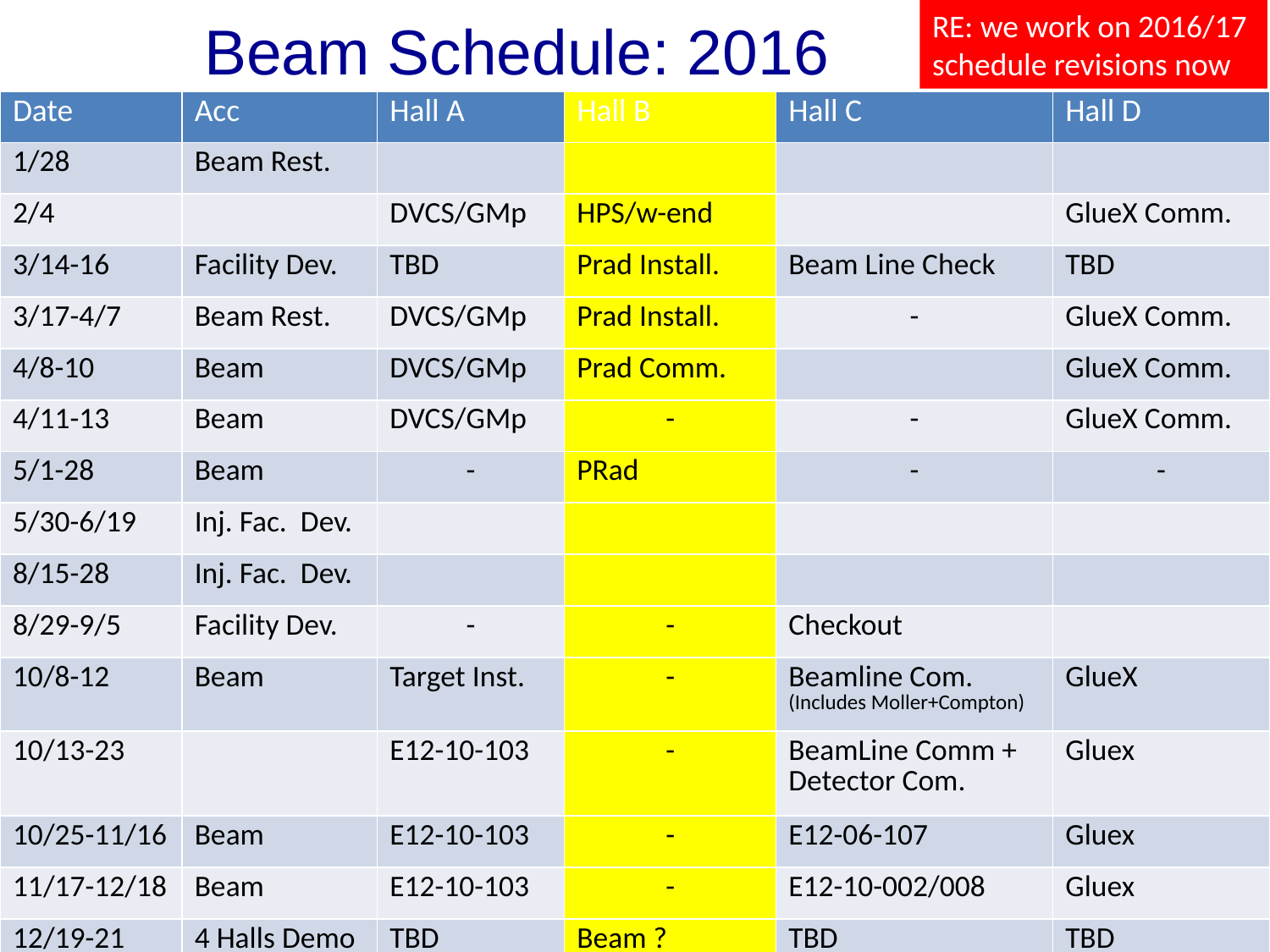

RE: we work on 2016/17 schedule revisions now
Beam Schedule: 2016
| Date | Acc | Hall A | Hall B | Hall C | Hall D |
| --- | --- | --- | --- | --- | --- |
| 1/28 | Beam Rest. |  |  |  |  |
| 2/4 |  | DVCS/GMp | HPS/w-end |  | GlueX Comm. |
| 3/14-16 | Facility Dev. | TBD | Prad Install. | Beam Line Check | TBD |
| 3/17-4/7 | Beam Rest. | DVCS/GMp | Prad Install. | - | GlueX Comm. |
| 4/8-10 | Beam | DVCS/GMp | Prad Comm. |  | GlueX Comm. |
| 4/11-13 | Beam | DVCS/GMp | - | - | GlueX Comm. |
| 5/1-28 | Beam | - | PRad | - | - |
| 5/30-6/19 | Inj. Fac. Dev. |  |  |  |  |
| 8/15-28 | Inj. Fac. Dev. |  |  |  |  |
| 8/29-9/5 | Facility Dev. | - | - | Checkout |  |
| 10/8-12 | Beam | Target Inst. | - | Beamline Com. (Includes Moller+Compton) | GlueX |
| 10/13-23 |  | E12-10-103 | - | BeamLine Comm + Detector Com. | Gluex |
| 10/25-11/16 | Beam | E12-10-103 | - | E12-06-107 | Gluex |
| 11/17-12/18 | Beam | E12-10-103 | - | E12-10-002/008 | Gluex |
| 12/19-21 | 4 Halls Demo | TBD | Beam ? | TBD | TBD |
8